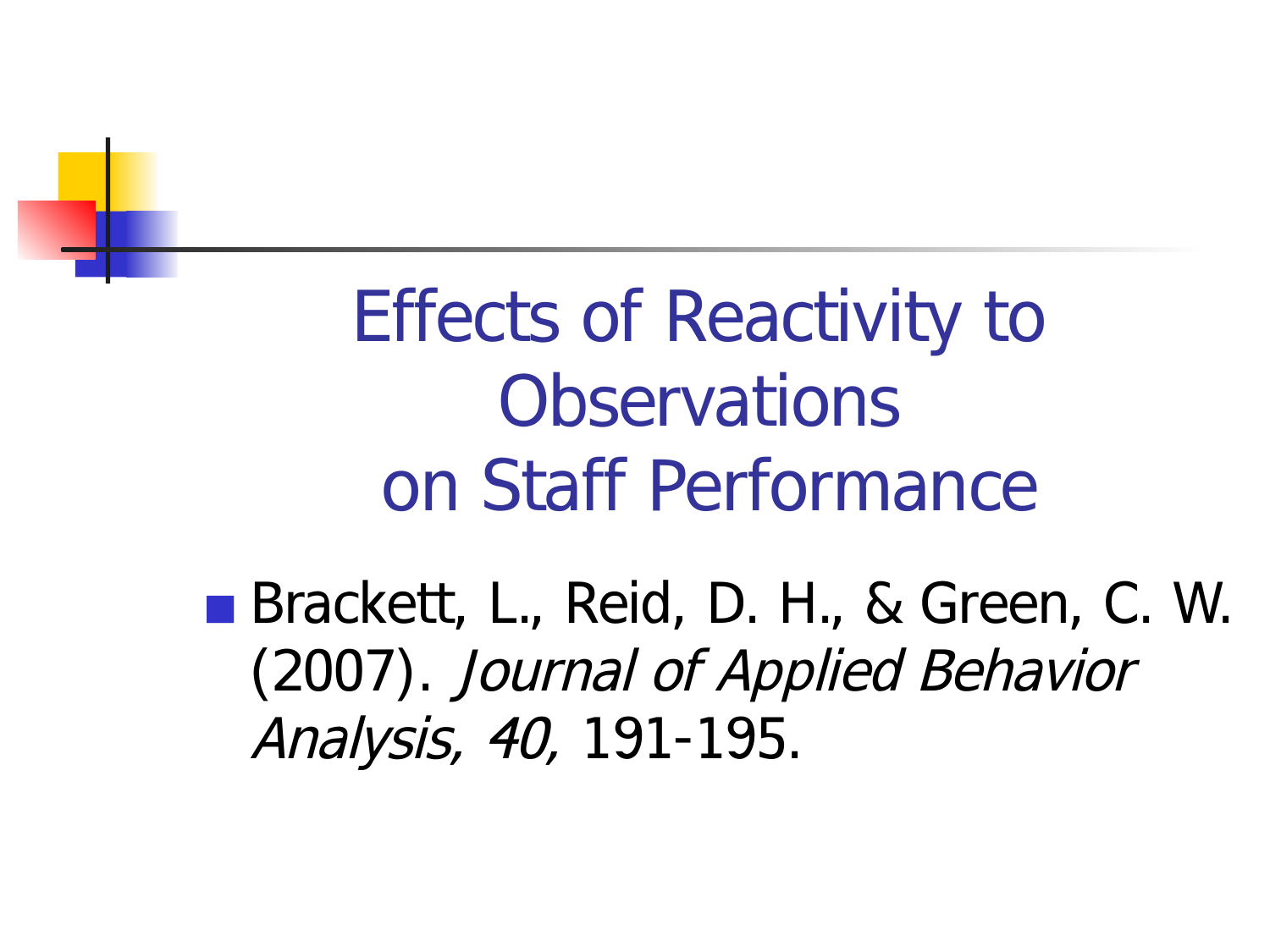

# Effects of Reactivity to Observations on Staff Performance
Brackett, L., Reid, D. H., & Green, C. W. (2007). Journal of Applied Behavior Analysis, 40, 191-195.